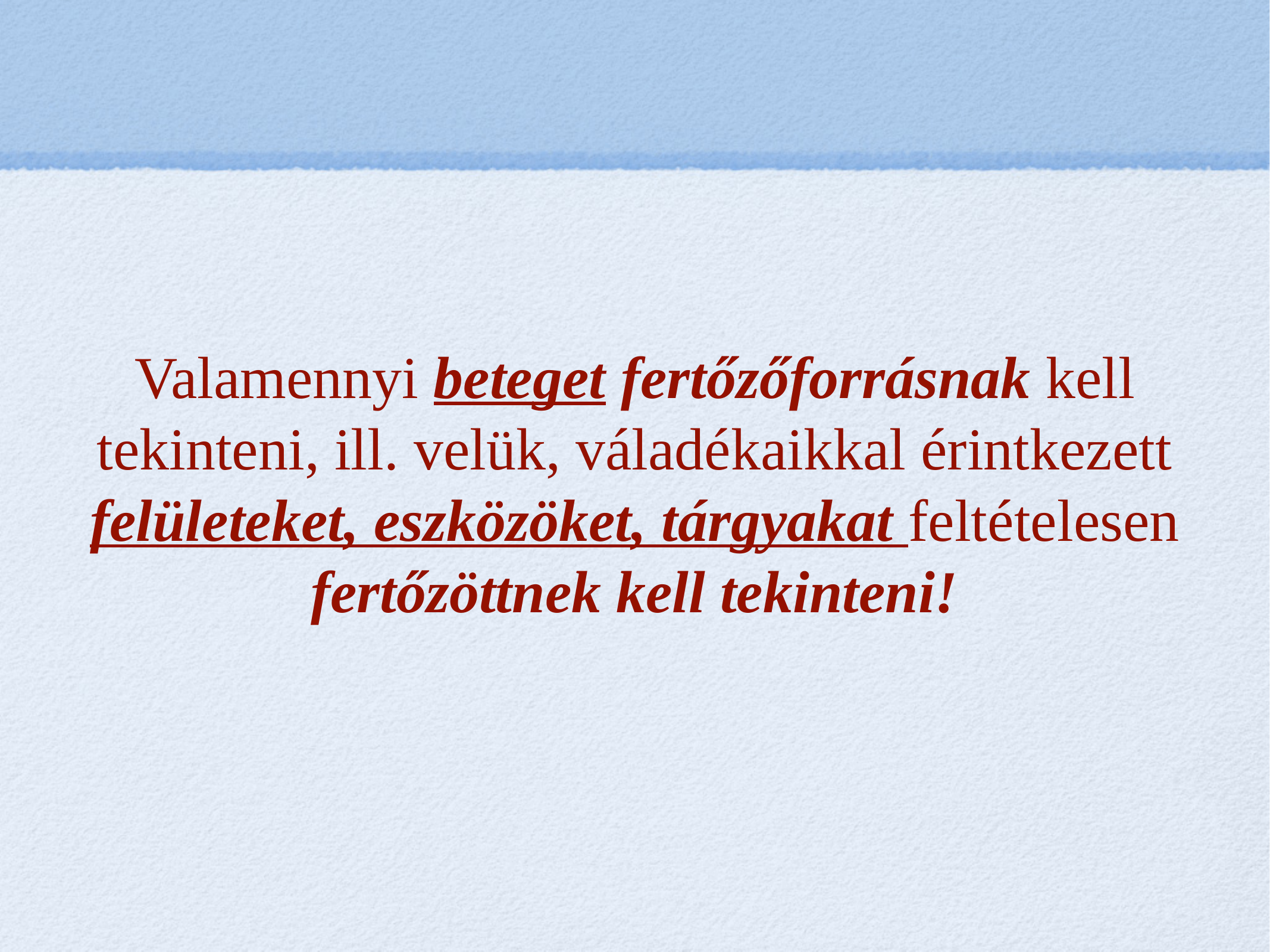

Valamennyi beteget fertőzőforrásnak kell tekinteni, ill. velük, váladékaikkal érintkezett felületeket, eszközöket, tárgyakat feltételesen fertőzöttnek kell tekinteni!